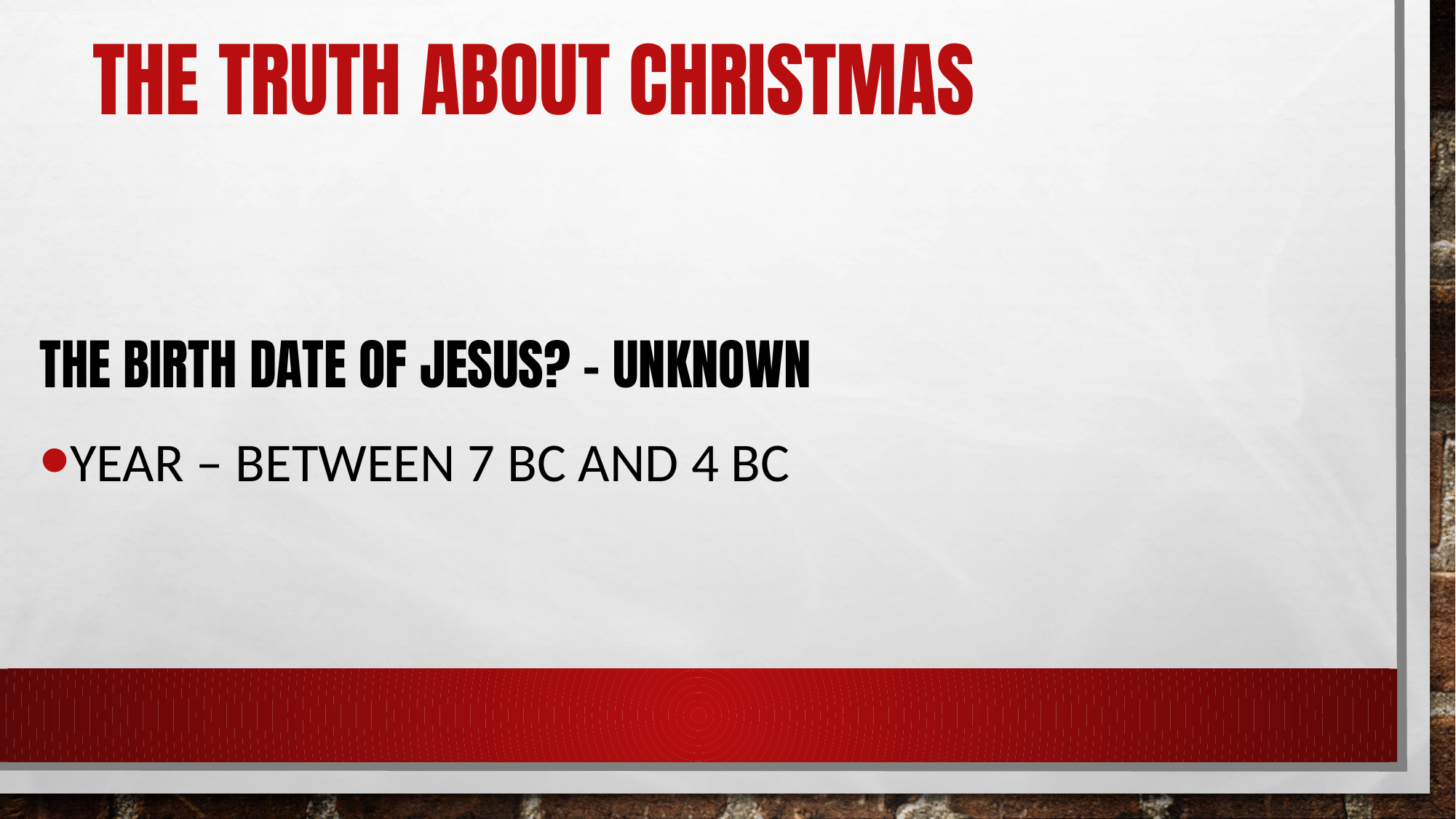

# The Truth About Christmas
The Birth date of Jesus? – Unknown
Year – Between 7 bc and 4 bc